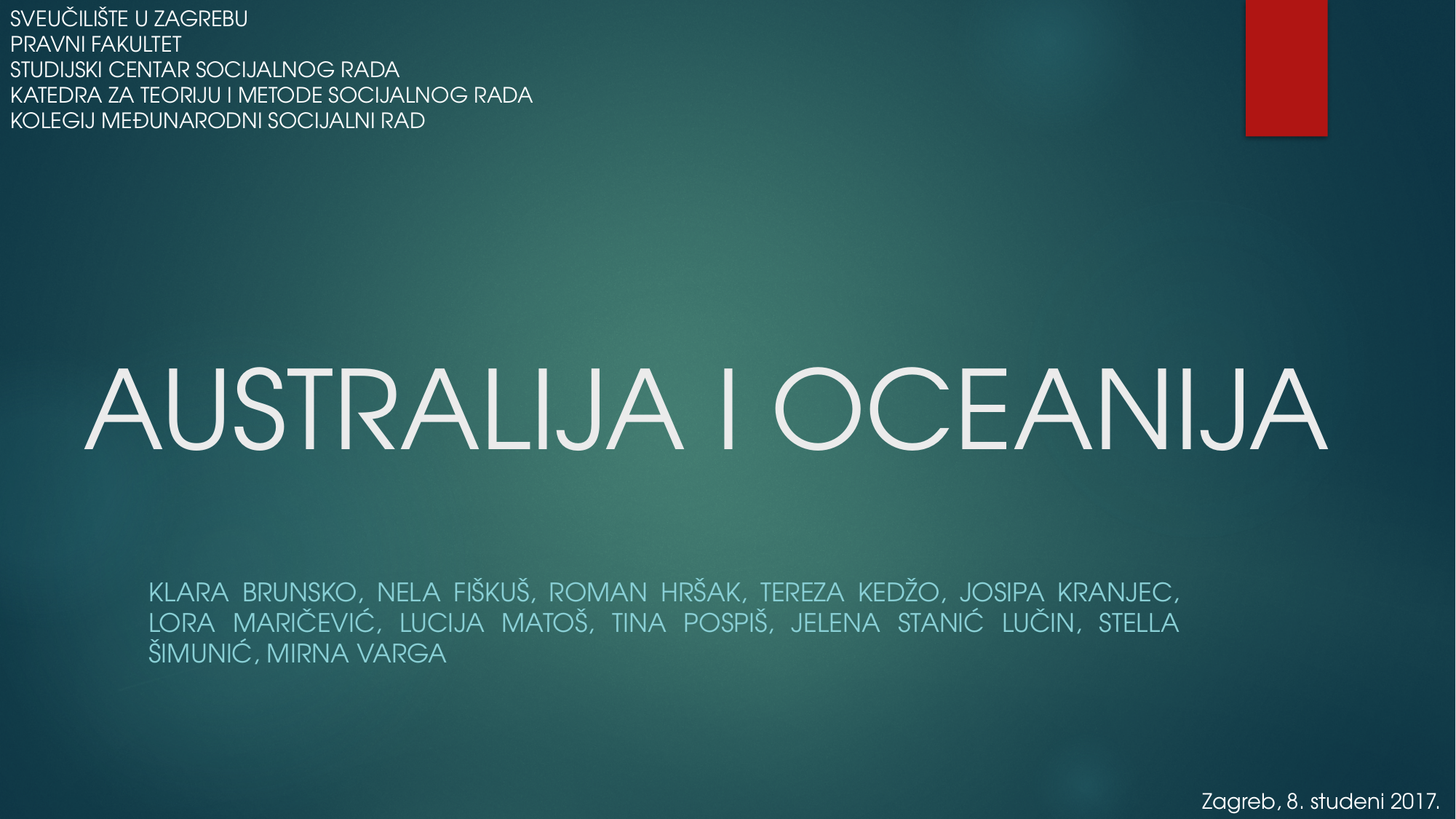

SVEUČILIŠTE U ZAGREBU
PRAVNI FAKULTET
STUDIJSKI CENTAR SOCIJALNOG RADA
KATEDRA ZA TEORIJU I METODE SOCIJALNOG RADA
KOLEGIJ MEĐUNARODNI SOCIJALNI RAD
# AUSTRALIJA I OCEANIJA
KLARA BRUNSKO, NELA FIŠKUŠ, ROMAN HRŠAK, TEREZA KEDŽO, JOSIPA KRANJEC, Lora maričević, lucija matoš, tina pospiš, jelena stanić lučin, stella šimunić, mirna varga
Zagreb, 8. studeni 2017.